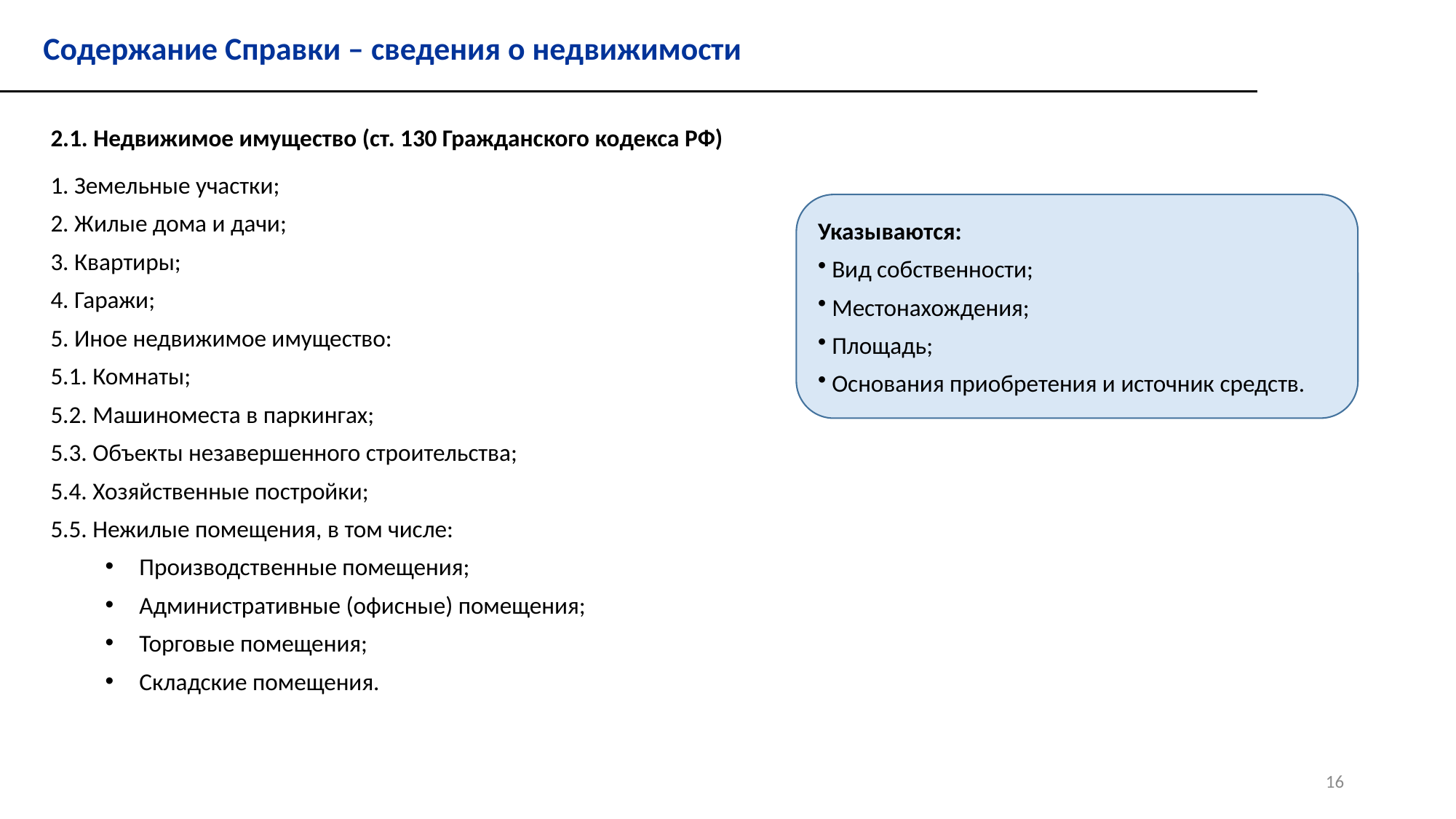

Содержание Справки – сведения о недвижимости
2.1. Недвижимое имущество (ст. 130 Гражданского кодекса РФ)
1. Земельные участки;
2. Жилые дома и дачи;
3. Квартиры;
4. Гаражи;
5. Иное недвижимое имущество:
5.1. Комнаты;
5.2. Машиноместа в паркингах;
5.3. Объекты незавершенного строительства;
5.4. Хозяйственные постройки;
5.5. Нежилые помещения, в том числе:
Производственные помещения;
Административные (офисные) помещения;
Торговые помещения;
Складские помещения.

Указываются:
 Вид собственности;
 Местонахождения;
 Площадь;
 Основания приобретения и источник средств.

16